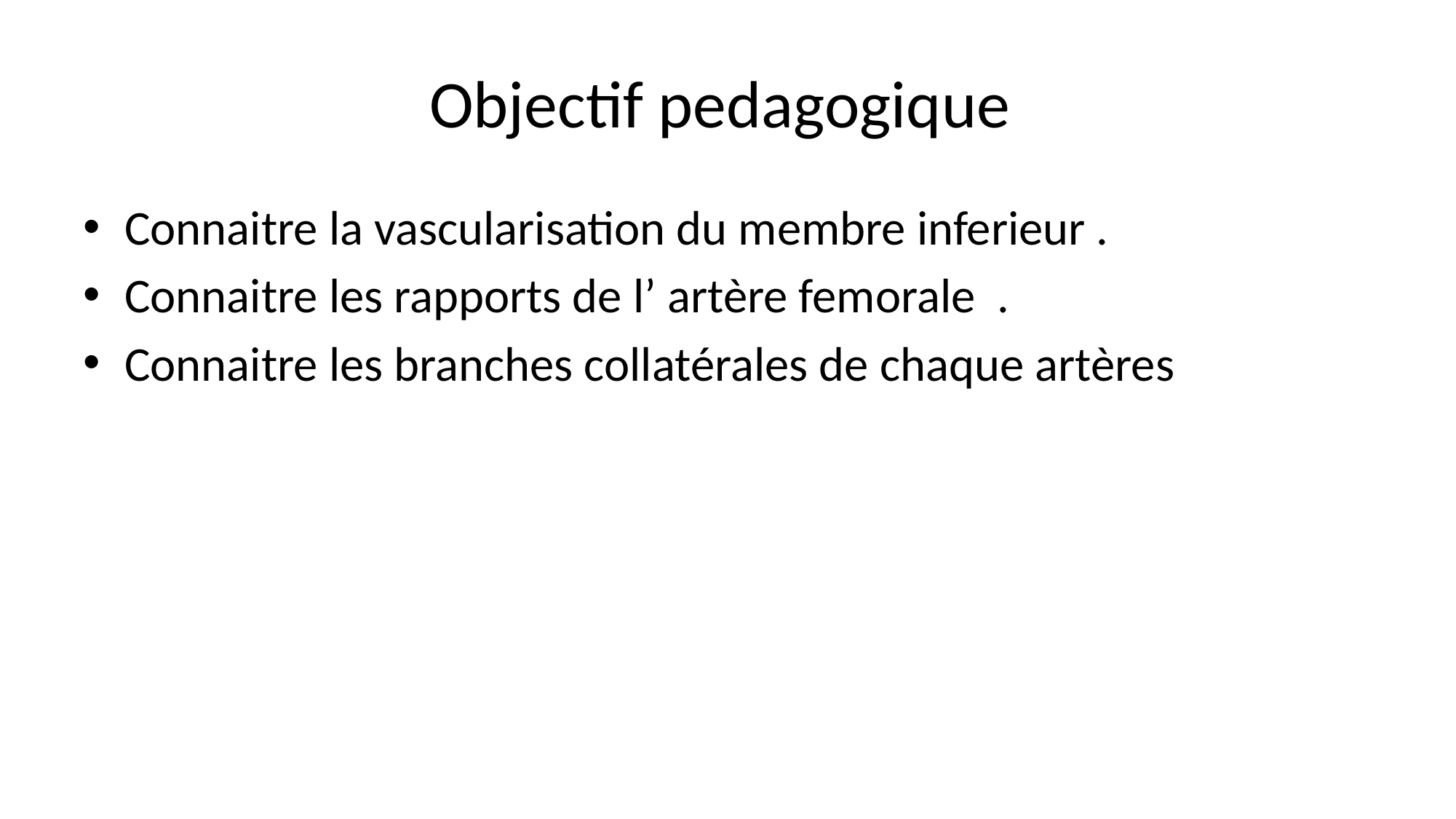

# Objectif pedagogique
Connaitre la vascularisation du membre inferieur .
Connaitre les rapports de l’ artère femorale  .
Connaitre les branches collatérales de chaque artères